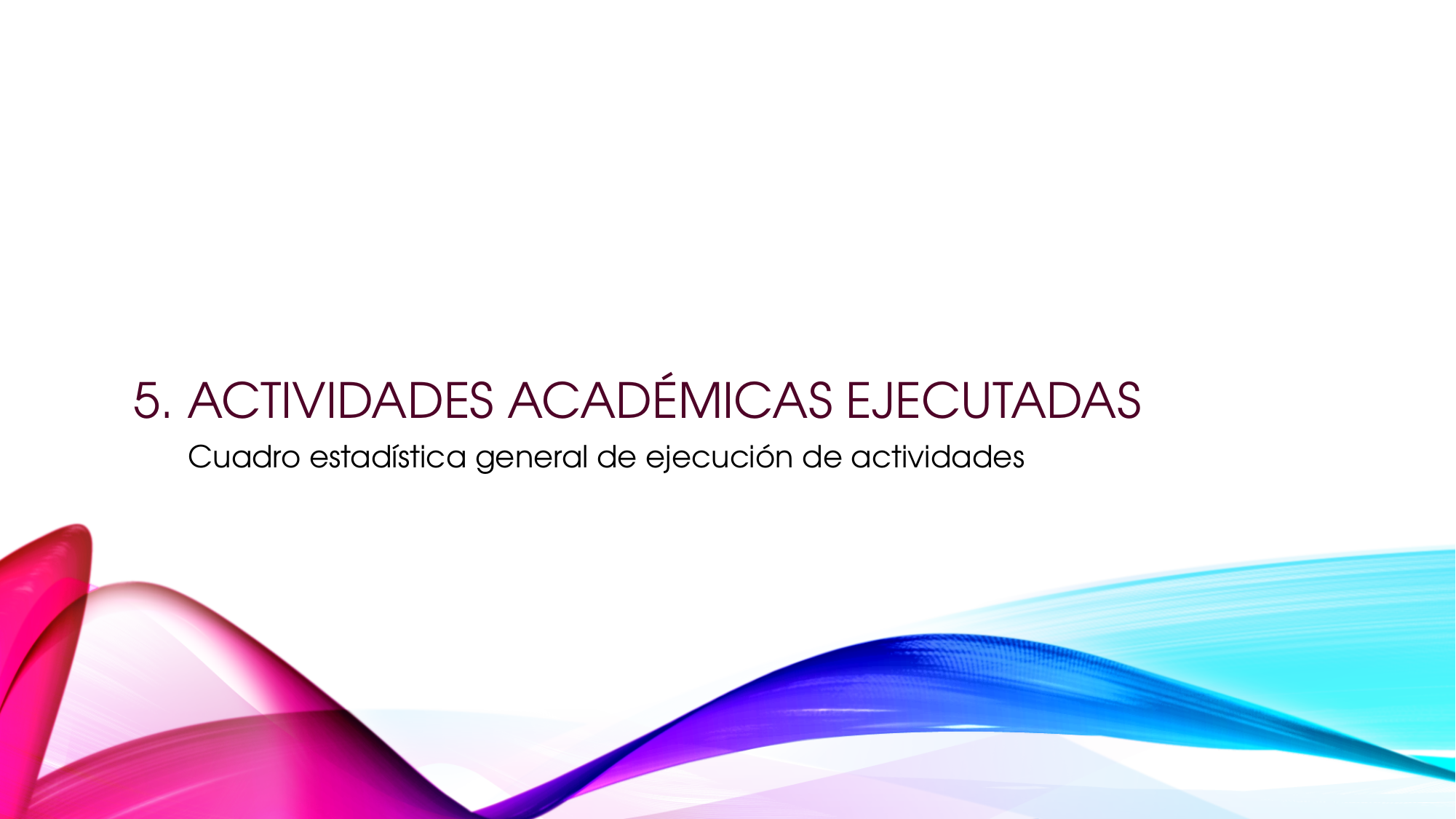

# 5. ACTIVIDADES ACADÉMICAS EJECUTADAS
Cuadro estadística general de ejecución de actividades